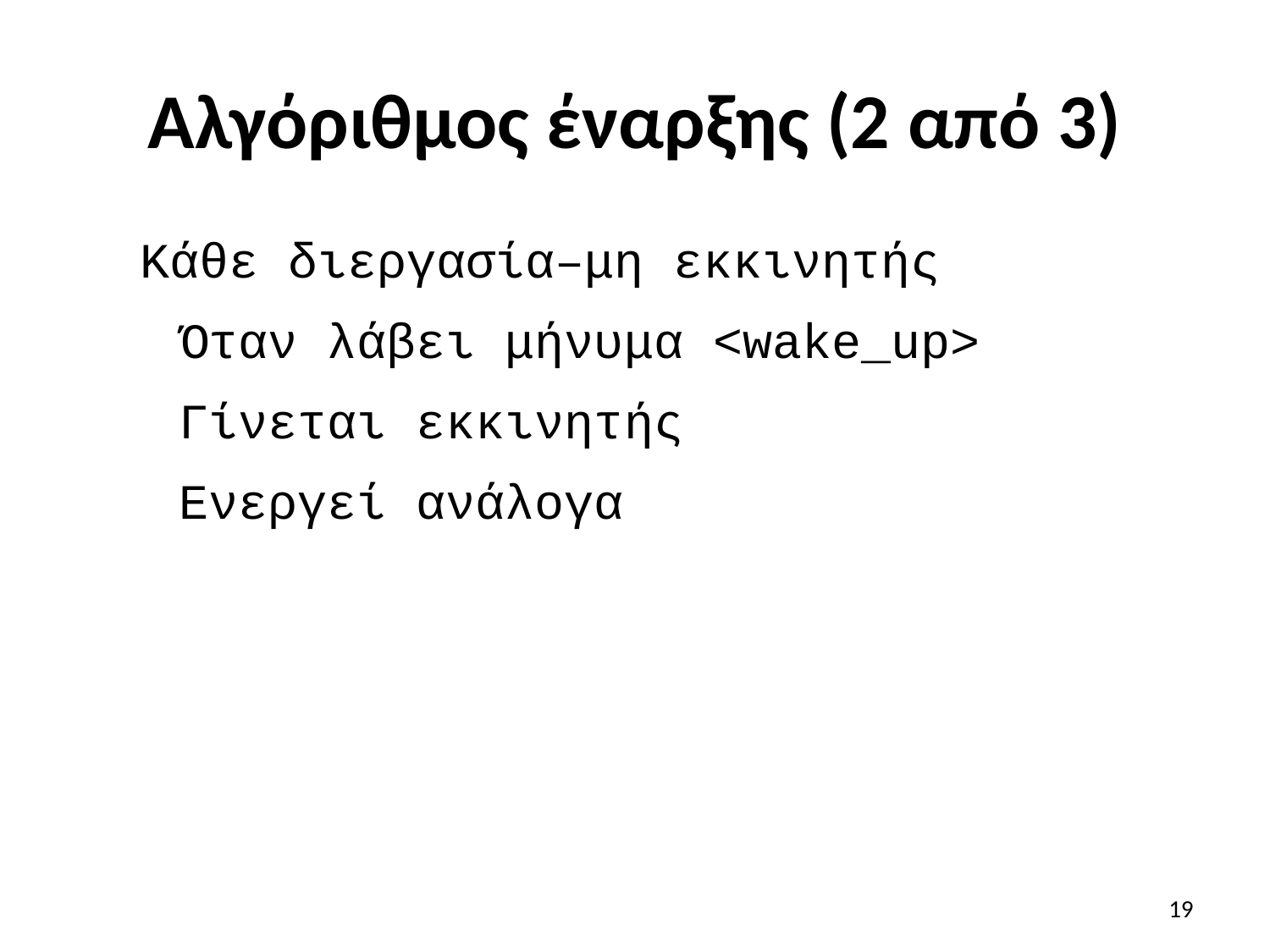

# Αλγόριθμος έναρξης (2 από 3)
Κάθε διεργασία–μη εκκινητής
	Όταν λάβει μήνυμα <wake_up>
	Γίνεται εκκινητής
	Ενεργεί ανάλογα

19